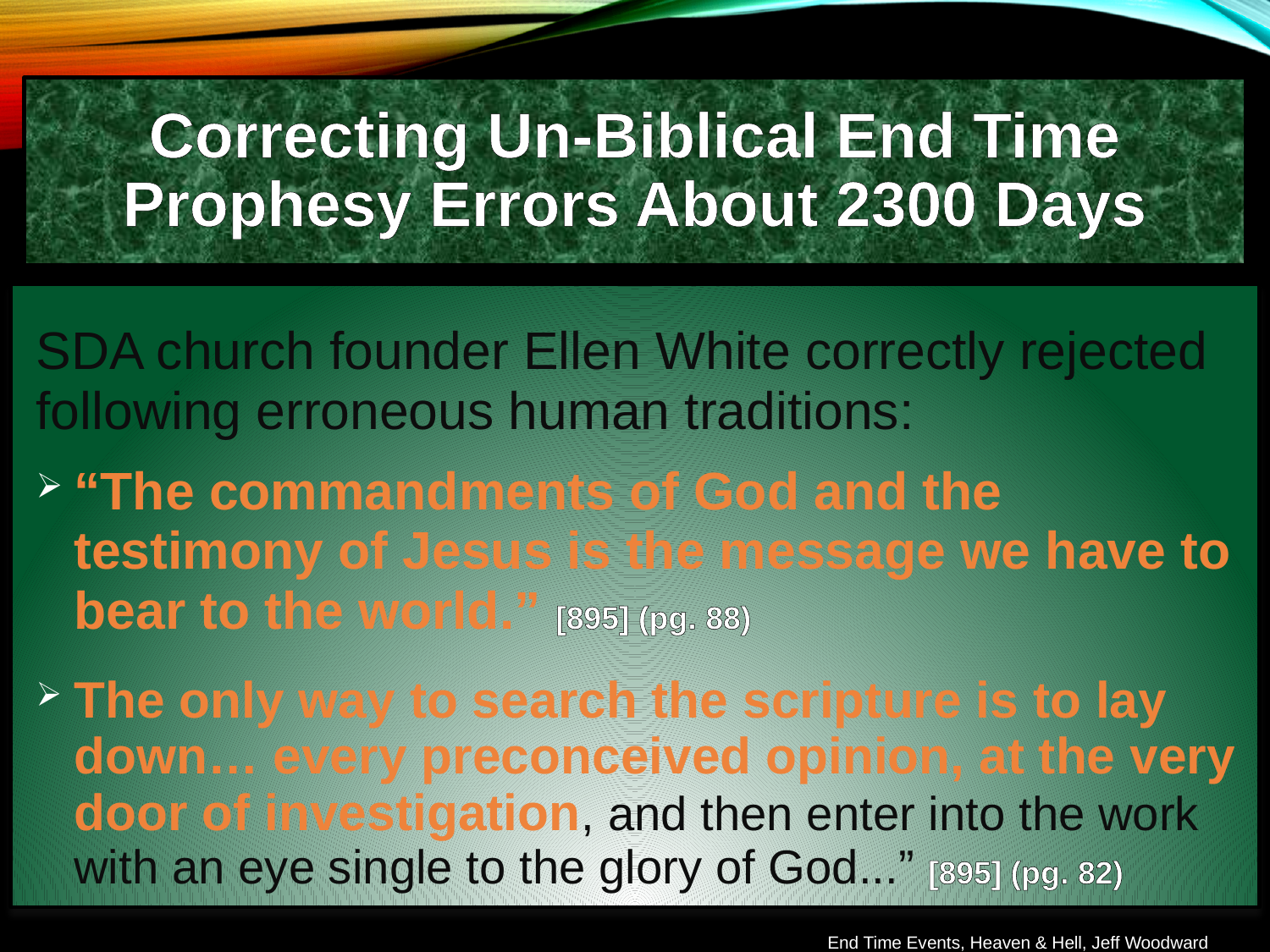

Correcting Un-Biblical End Time Prophesy Errors About 2300 Days
SDA church founder Ellen White correctly rejected following erroneous human traditions:
“The commandments of God and the testimony of Jesus is the message we have to bear to the world.” [895] (pg. 88)
The only way to search the scripture is to lay down… every preconceived opinion, at the very door of investigation, and then enter into the work with an eye single to the glory of God...” [895] (pg. 82)
End Time Events, Heaven & Hell, Jeff Woodward